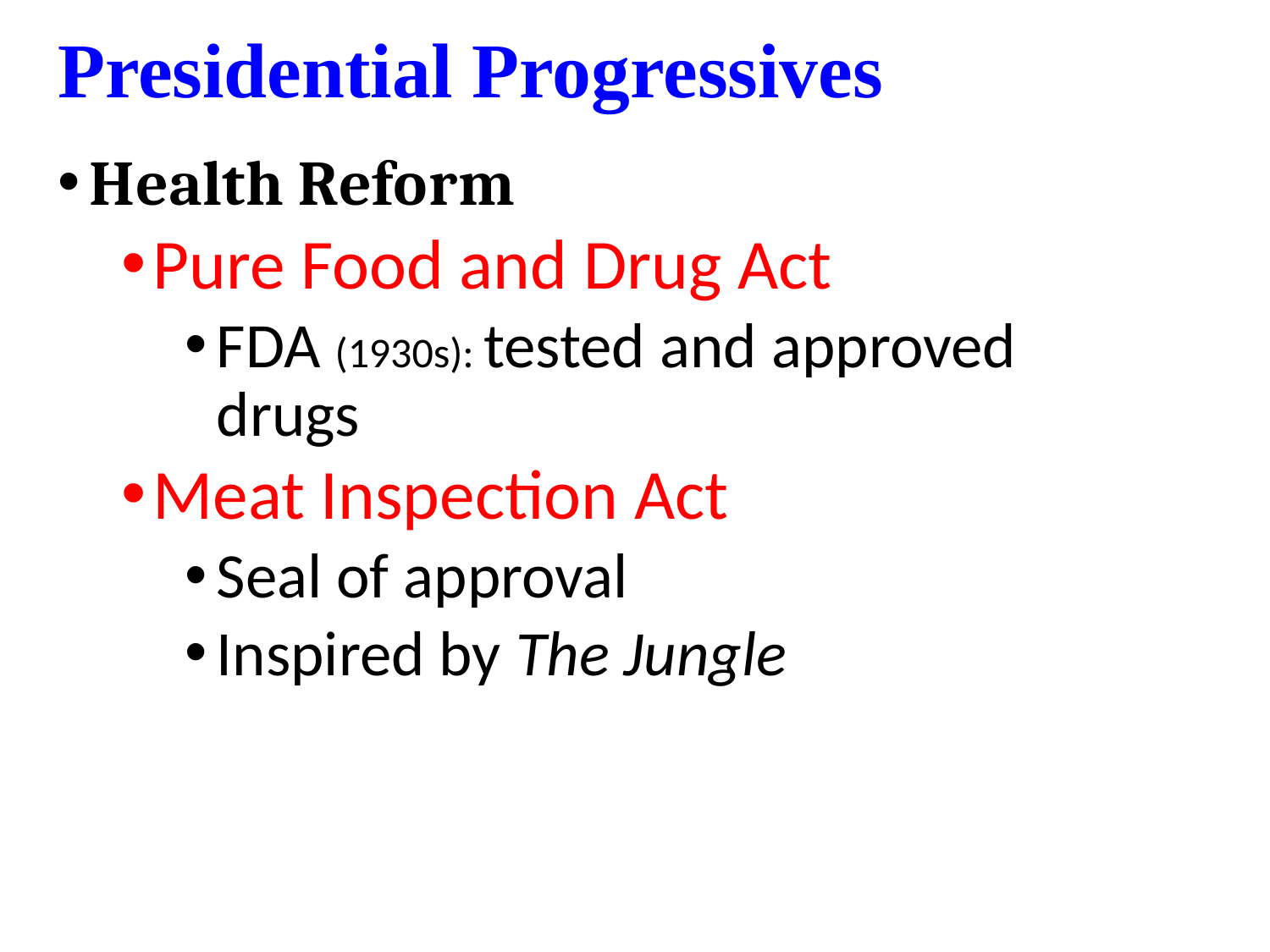

# Presidential Progressives
Health Reform
Pure Food and Drug Act
FDA (1930s): tested and approved drugs
Meat Inspection Act
Seal of approval
Inspired by The Jungle